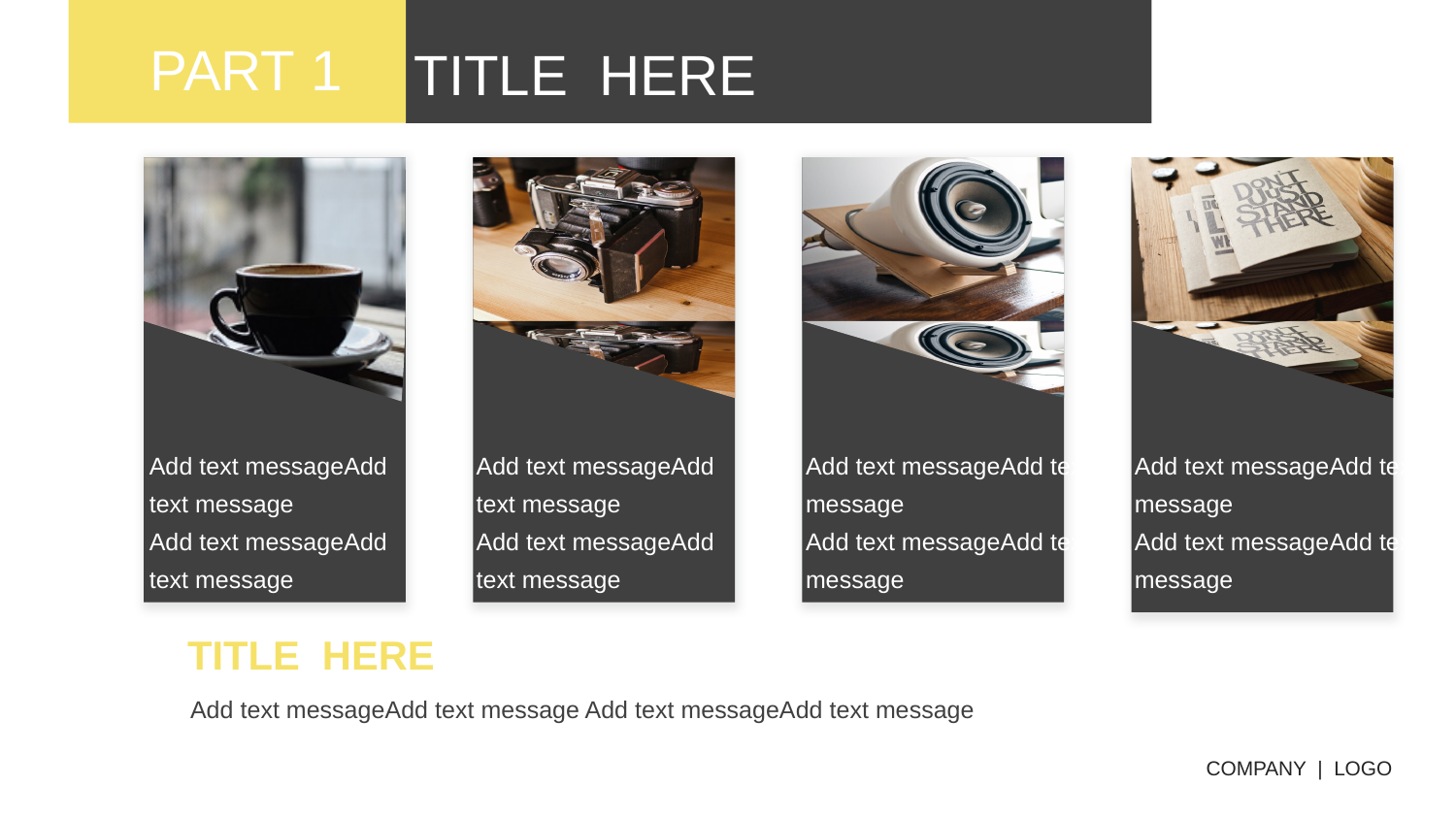

PART 1

PART 1
TITLE  HERE
TITLE  HERE

Add text messageAdd text message
Add text messageAdd text message

Add text messageAdd text message
Add text messageAdd text message

Add text messageAdd text message
Add text messageAdd text message

Add text messageAdd text message
Add text messageAdd text message

TITLE  HERE
Add text messageAdd text message Add text messageAdd text message
COMPANY  |  LOGO